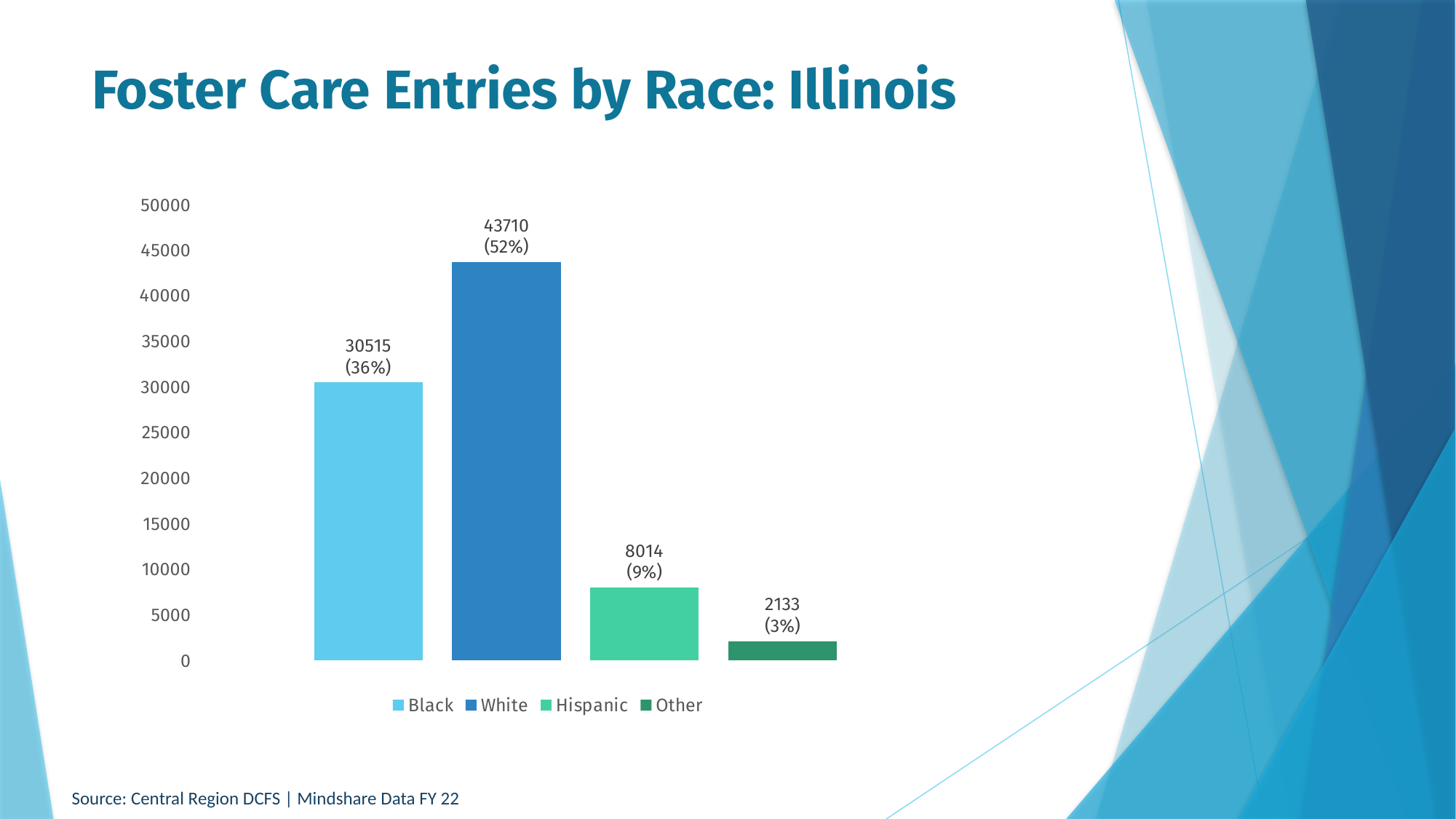

# Foster Care Entries by Race: Illinois

### Chart

| Category | Black | White | Hispanic | Other |
|---|---|---|---|---|
| 2133
(3%) | 30515.0 | 43710.0 | 8014.0 | 2133.0 |
Source: Central Region DCFS | Mindshare Data FY 22